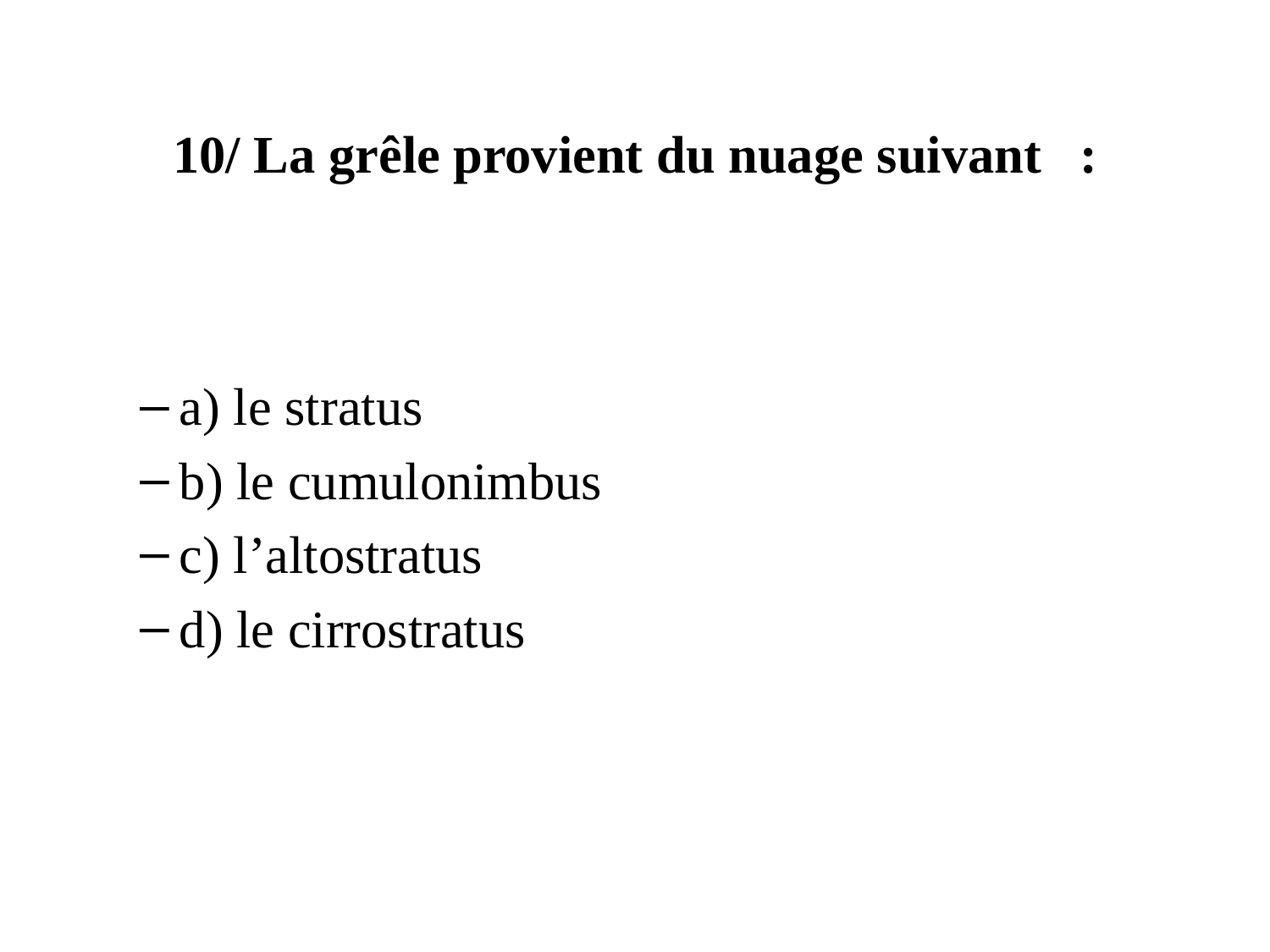

# 10/ La grêle provient du nuage suivant   :
a) le stratus
b) le cumulonimbus
c) l’altostratus
d) le cirrostratus